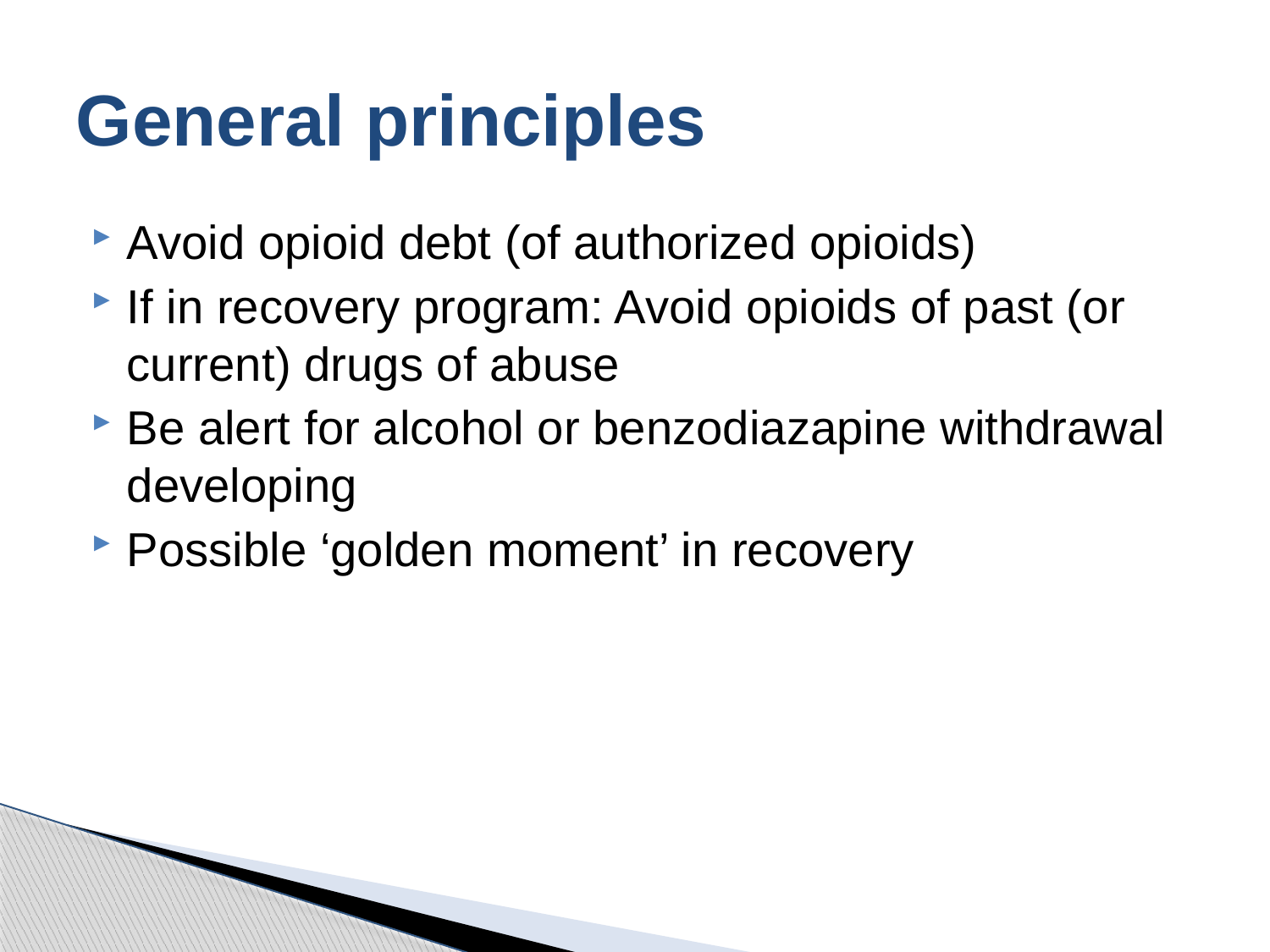

# General principles
Avoid opioid debt (of authorized opioids)
If in recovery program: Avoid opioids of past (or current) drugs of abuse
Be alert for alcohol or benzodiazapine withdrawal developing
Possible ‘golden moment’ in recovery